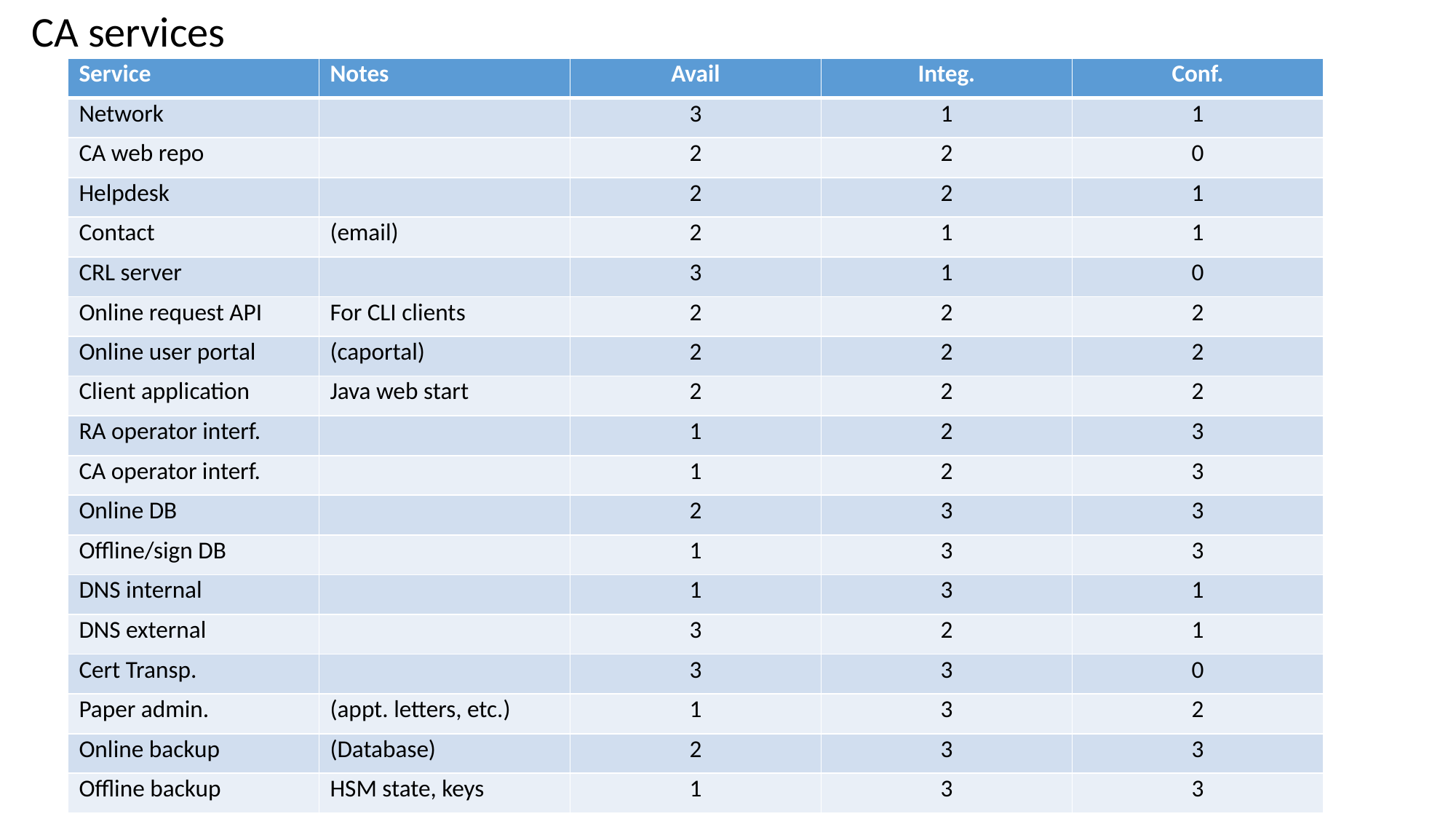

# CA services
| Service | Notes | Avail | Integ. | Conf. |
| --- | --- | --- | --- | --- |
| Network |  | 3 | 1 | 1 |
| CA web repo |  | 2 | 2 | 0 |
| Helpdesk |  | 2 | 2 | 1 |
| Contact | (email) | 2 | 1 | 1 |
| CRL server |  | 3 | 1 | 0 |
| Online request API | For CLI clients | 2 | 2 | 2 |
| Online user portal | (caportal) | 2 | 2 | 2 |
| Client application | Java web start | 2 | 2 | 2 |
| RA operator interf. |  | 1 | 2 | 3 |
| CA operator interf. |  | 1 | 2 | 3 |
| Online DB |  | 2 | 3 | 3 |
| Offline/sign DB |  | 1 | 3 | 3 |
| DNS internal |  | 1 | 3 | 1 |
| DNS external |  | 3 | 2 | 1 |
| Cert Transp. |  | 3 | 3 | 0 |
| Paper admin. | (appt. letters, etc.) | 1 | 3 | 2 |
| Online backup | (Database) | 2 | 3 | 3 |
| Offline backup | HSM state, keys | 1 | 3 | 3 |